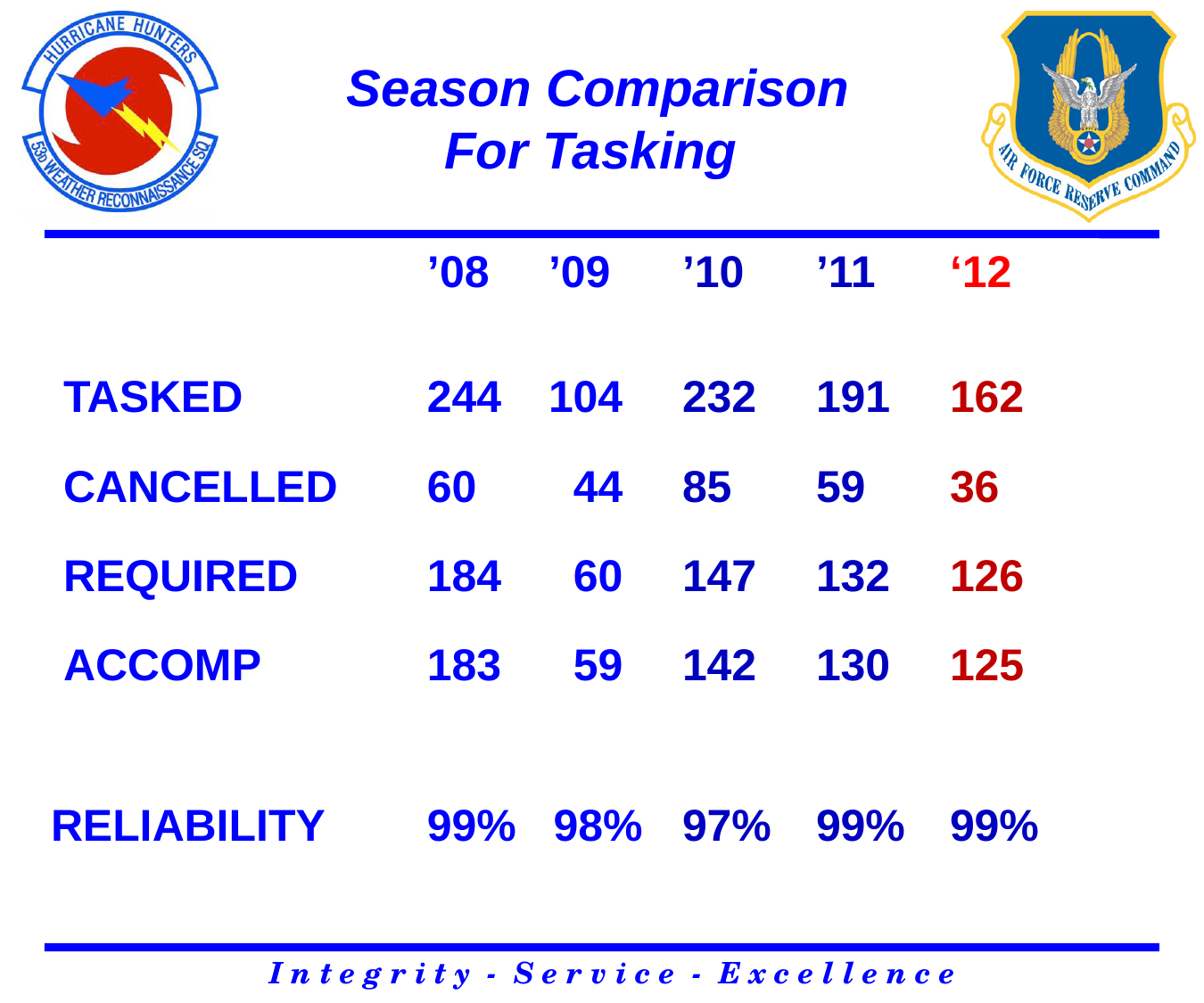

# Season Comparison For Tasking
			 ’08	’09	’10	’11 	‘12

    TASKED		 244	104 	232	191	162

    CANCELLED	 60	  44 	85	59	36

    REQUIRED	 184	  60 	147	132	126

    ACCOMP		 183	  59 	142	130	125

   RELIABILITY      	 99%   98%	97%	99%	99%

I n t e g r i t y  -  S e r v i c e  -  E x c e l l e n c e